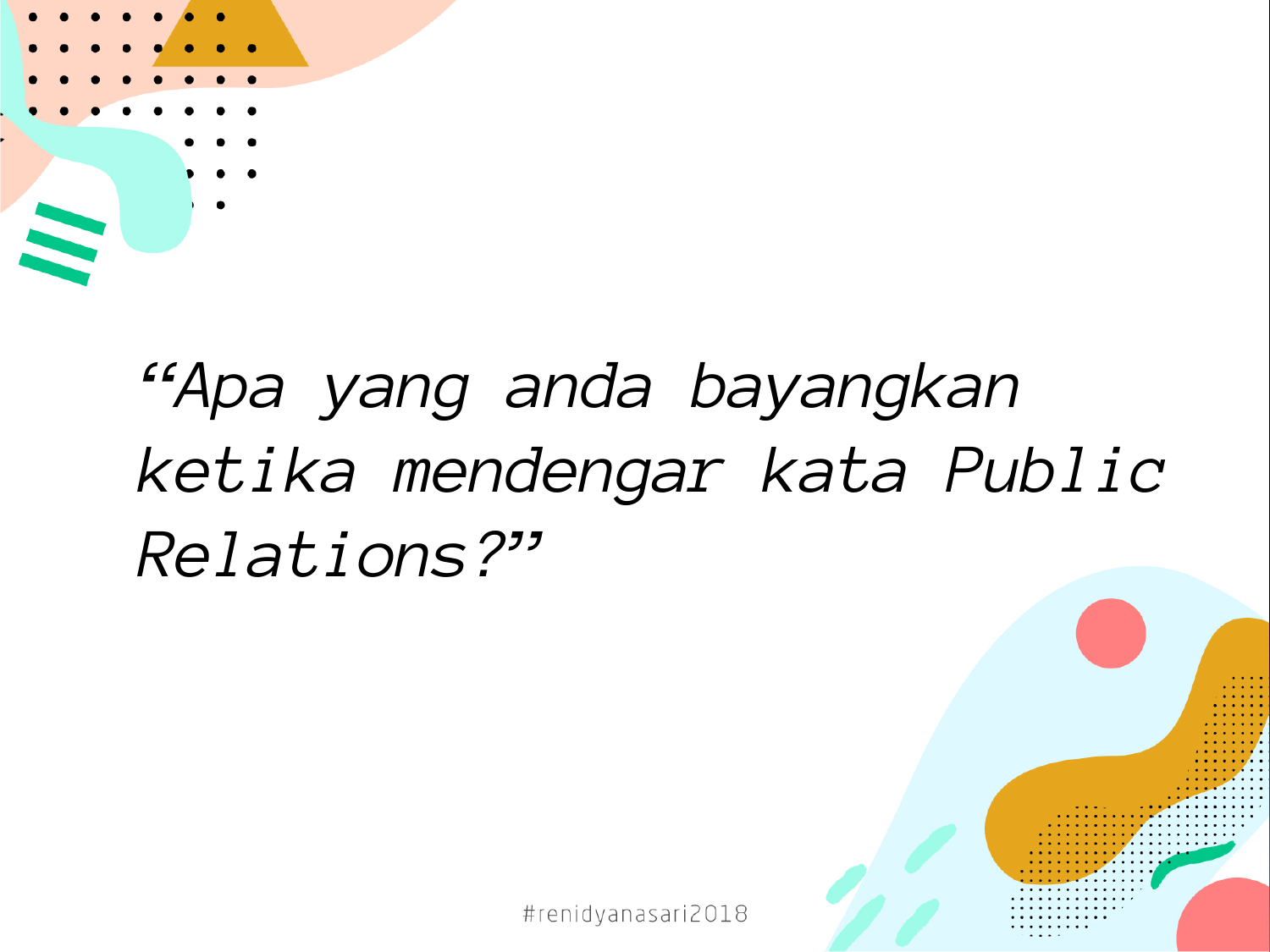

# “Apa yang anda bayangkan ketika mendengar kata Public Relations?”